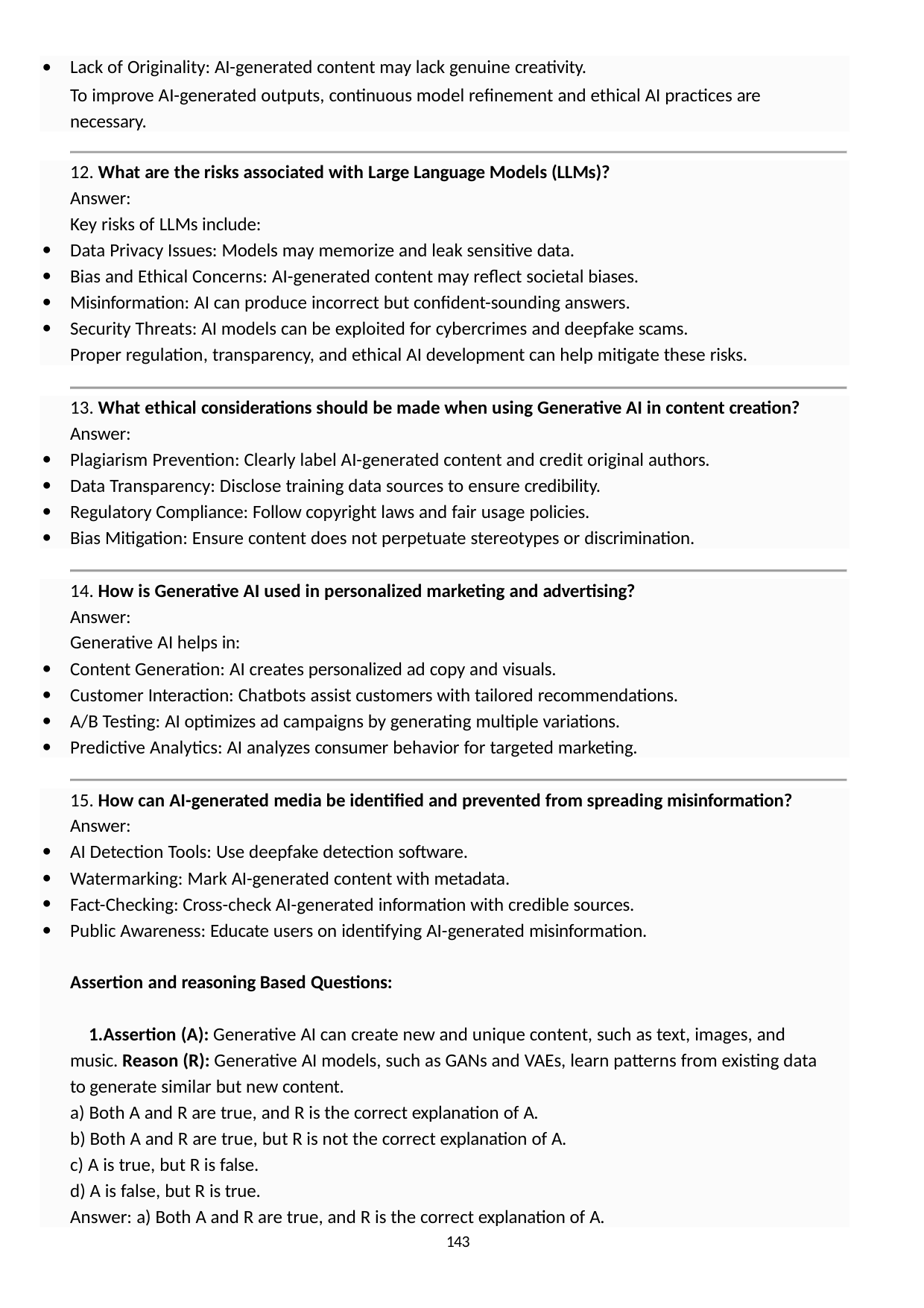

Lack of Originality: AI-generated content may lack genuine creativity.
To improve AI-generated outputs, continuous model refinement and ethical AI practices are necessary.

12. What are the risks associated with Large Language Models (LLMs)?
Answer:
Key risks of LLMs include:
Data Privacy Issues: Models may memorize and leak sensitive data.
Bias and Ethical Concerns: AI-generated content may reflect societal biases.
Misinformation: AI can produce incorrect but confident-sounding answers.
Security Threats: AI models can be exploited for cybercrimes and deepfake scams.
Proper regulation, transparency, and ethical AI development can help mitigate these risks.

13. What ethical considerations should be made when using Generative AI in content creation?
Answer:
Plagiarism Prevention: Clearly label AI-generated content and credit original authors.
Data Transparency: Disclose training data sources to ensure credibility.
Regulatory Compliance: Follow copyright laws and fair usage policies.
Bias Mitigation: Ensure content does not perpetuate stereotypes or discrimination.

14. How is Generative AI used in personalized marketing and advertising?
Answer:
Generative AI helps in:
Content Generation: AI creates personalized ad copy and visuals.
Customer Interaction: Chatbots assist customers with tailored recommendations.
A/B Testing: AI optimizes ad campaigns by generating multiple variations.
Predictive Analytics: AI analyzes consumer behavior for targeted marketing.

15. How can AI-generated media be identified and prevented from spreading misinformation?
Answer:
AI Detection Tools: Use deepfake detection software.
Watermarking: Mark AI-generated content with metadata.
Fact-Checking: Cross-check AI-generated information with credible sources.
Public Awareness: Educate users on identifying AI-generated misinformation.

Assertion and reasoning Based Questions:

Assertion (A): Generative AI can create new and unique content, such as text, images, and music. Reason (R): Generative AI models, such as GANs and VAEs, learn patterns from existing data to generate similar but new content.
Both A and R are true, and R is the correct explanation of A.
Both A and R are true, but R is not the correct explanation of A.
A is true, but R is false.
A is false, but R is true.
Answer: a) Both A and R are true, and R is the correct explanation of A.
143